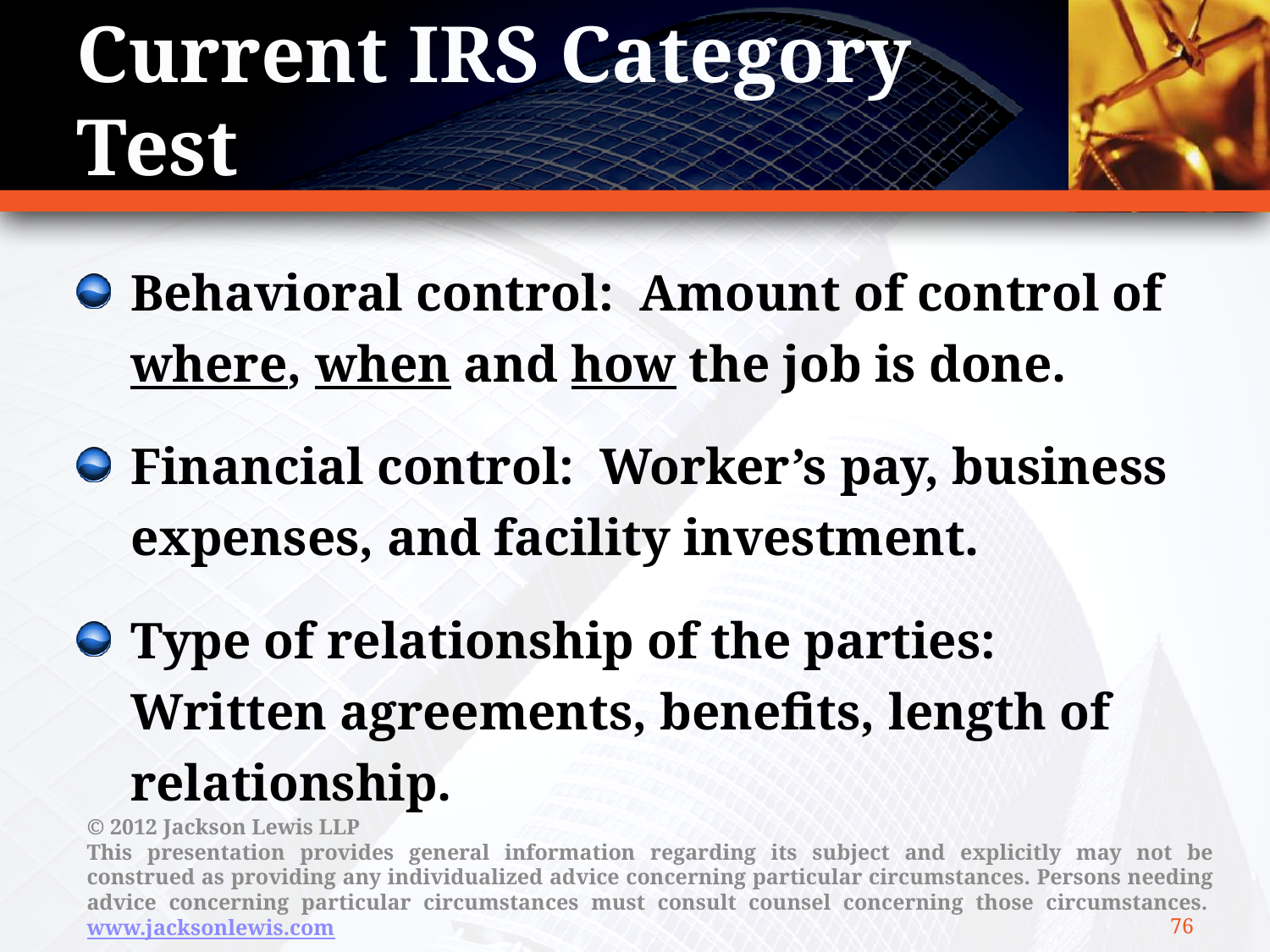

# Current IRS Category Test
Behavioral control:  Amount of control of where, when and how the job is done.
Financial control:  Worker’s pay, business expenses, and facility investment.
Type of relationship of the parties:  Written agreements, benefits, length of relationship.
76